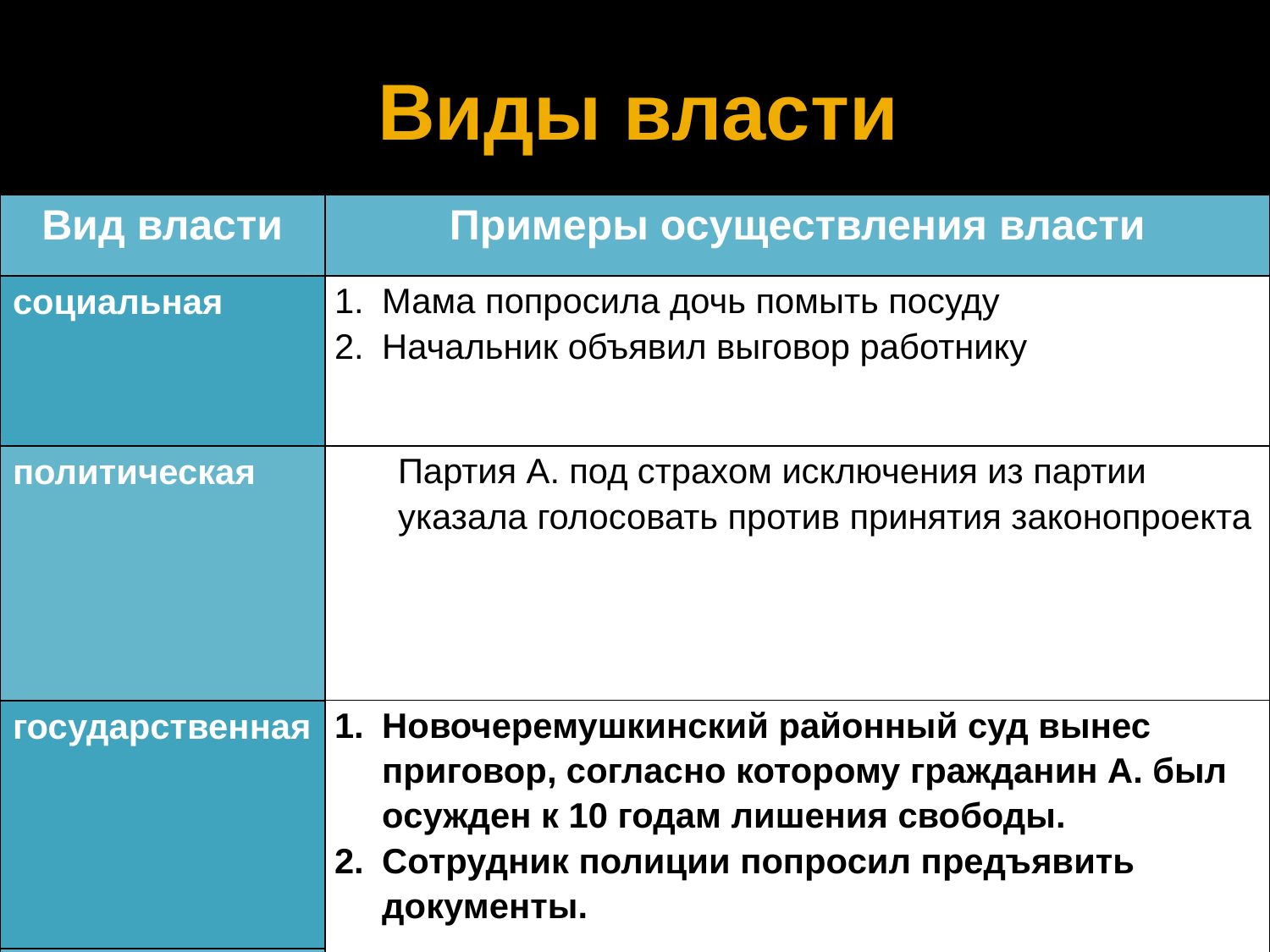

# Виды власти
| Вид власти | Примеры осуществления власти |
| --- | --- |
|  | Мама попросила дочь помыть посуду Начальник объявил выговор работнику |
|  | Партия А. под страхом исключения из партии указала голосовать против принятия законопроекта |
|  | Новочеремушкинский районный суд вынес приговор, согласно которому гражданин А. был осужден к 10 годам лишения свободы. Сотрудник полиции попросил предъявить документы. |
| социальная |
| --- |
| политическая |
| государственная |